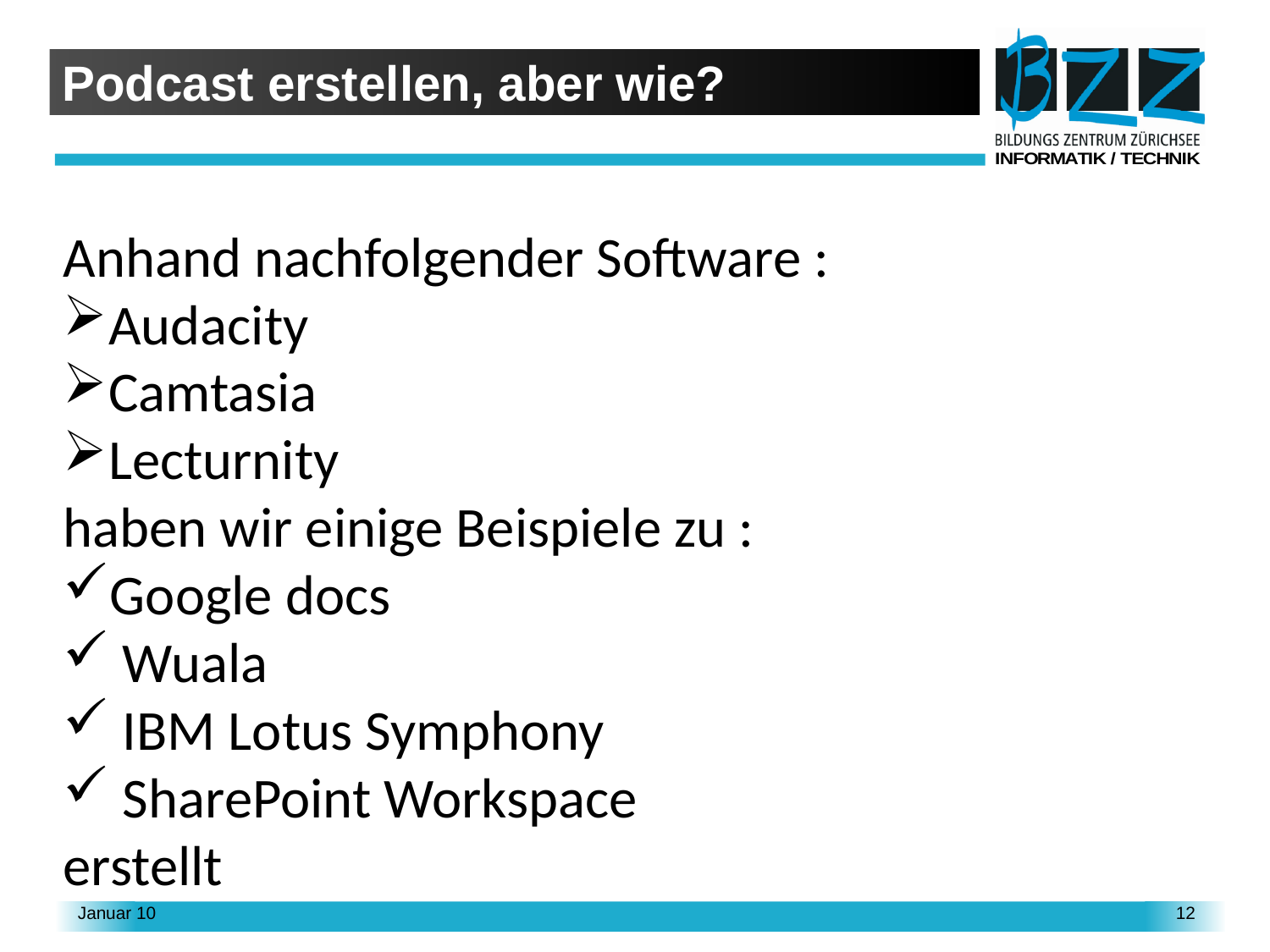

# Podcast erstellen, aber wie?
Anhand nachfolgender Software :
Audacity
Camtasia
Lecturnity
haben wir einige Beispiele zu :
Google docs
 Wuala
 IBM Lotus Symphony
 SharePoint Workspace
erstellt

Januar 10
12